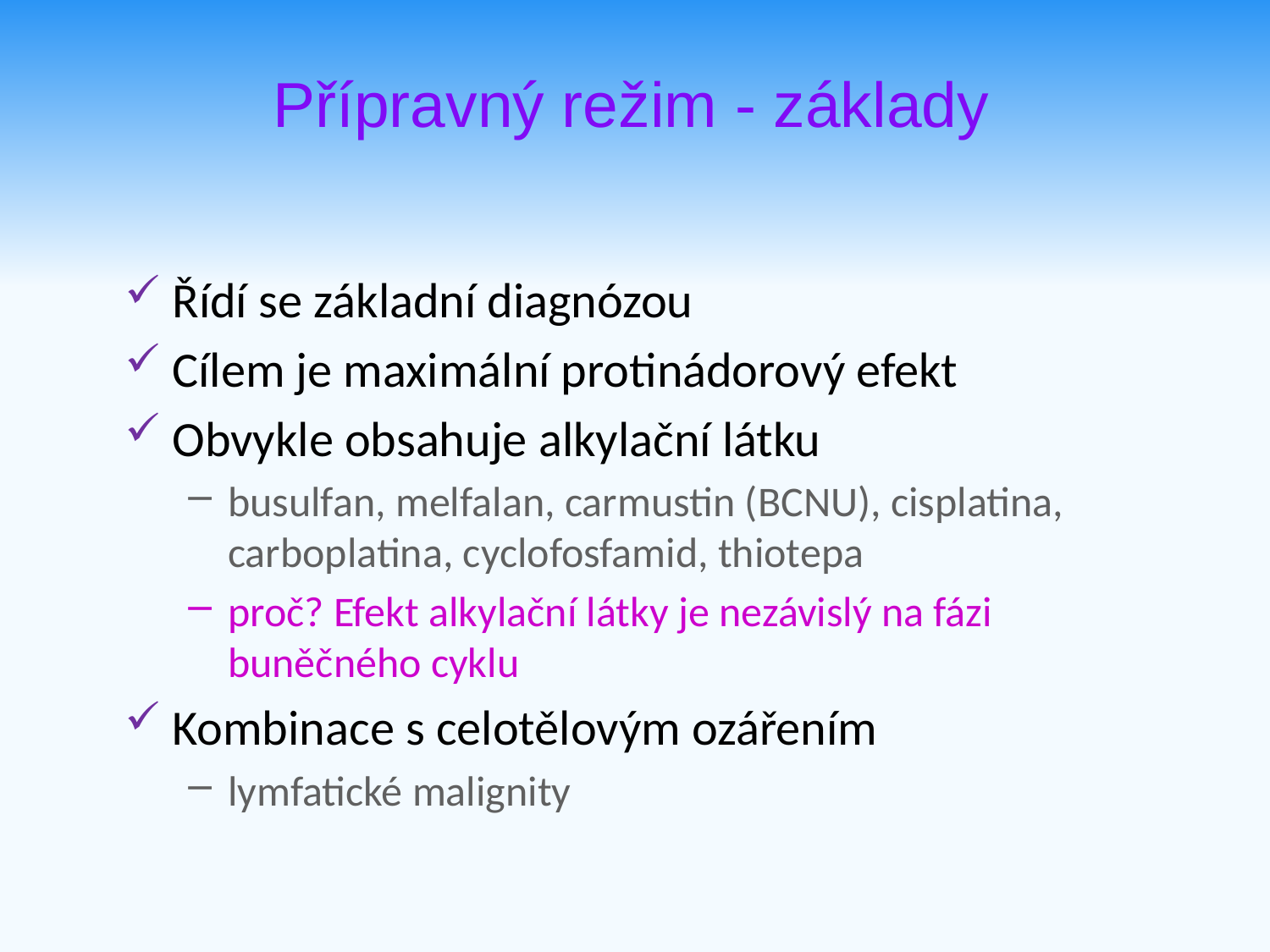

Přípravný režim - základy
Řídí se základní diagnózou
Cílem je maximální protinádorový efekt
Obvykle obsahuje alkylační látku
busulfan, melfalan, carmustin (BCNU), cisplatina, carboplatina, cyclofosfamid, thiotepa
proč? Efekt alkylační látky je nezávislý na fázi buněčného cyklu
Kombinace s celotělovým ozářením
lymfatické malignity